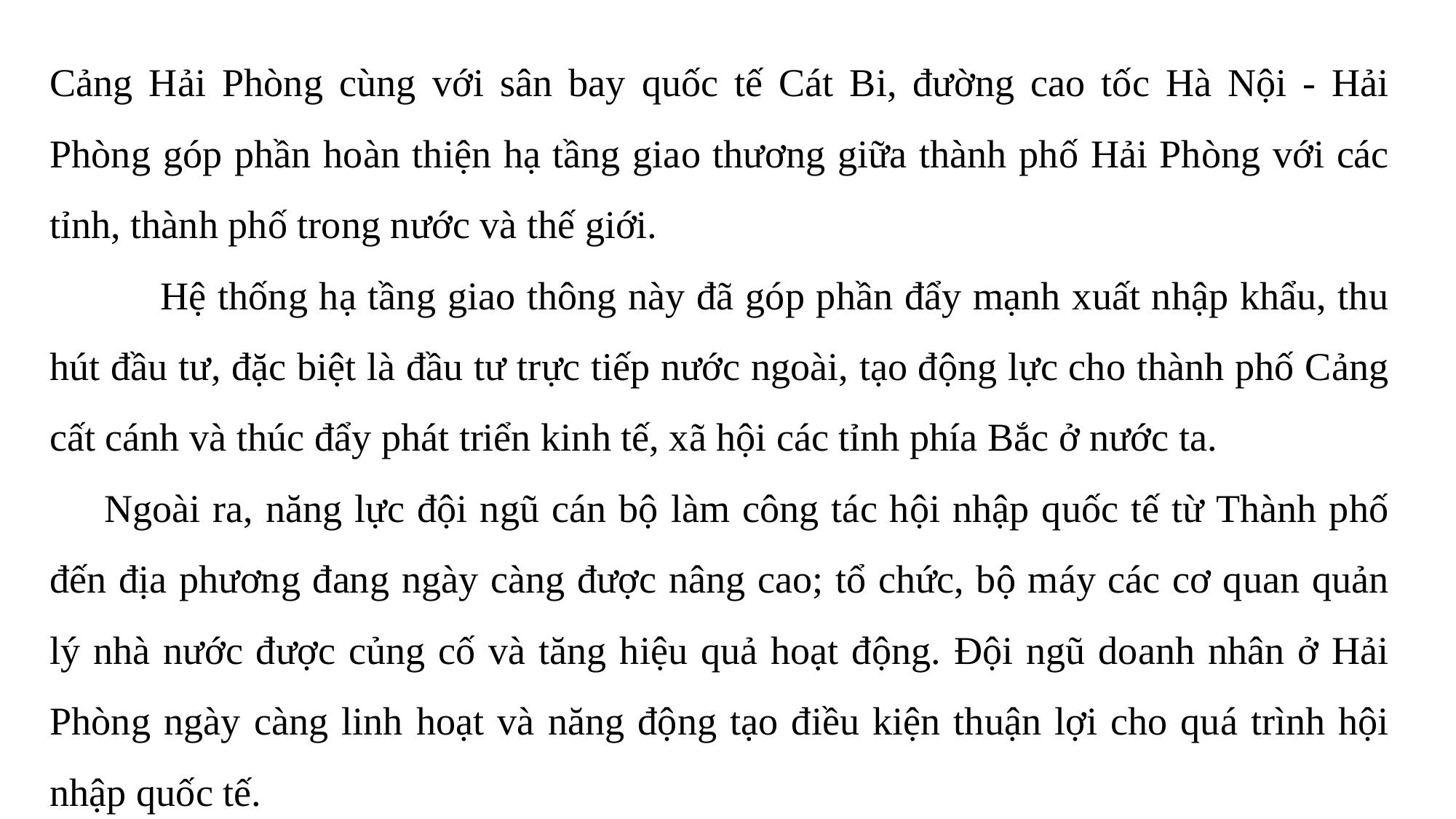

Cảng Hải Phòng cùng với sân bay quốc tế Cát Bi, đường cao tốc Hà Nội - Hải Phòng góp phần hoàn thiện hạ tầng giao thương giữa thành phố Hải Phòng với các tỉnh, thành phố trong nước và thế giới.
 	Hệ thống hạ tầng giao thông này đã góp phần đẩy mạnh xuất nhập khẩu, thu hút đầu tư, đặc biệt là đầu tư trực tiếp nước ngoài, tạo động lực cho thành phố Cảng cất cánh và thúc đẩy phát triển kinh tế, xã hội các tỉnh phía Bắc ở nước ta.
Ngoài ra, năng lực đội ngũ cán bộ làm công tác hội nhập quốc tế từ Thành phố đến địa phương đang ngày càng được nâng cao; tổ chức, bộ máy các cơ quan quản lý nhà nước được củng cố và tăng hiệu quả hoạt động. Đội ngũ doanh nhân ở Hải Phòng ngày càng linh hoạt và năng động tạo điều kiện thuận lợi cho quá trình hội nhập quốc tế.